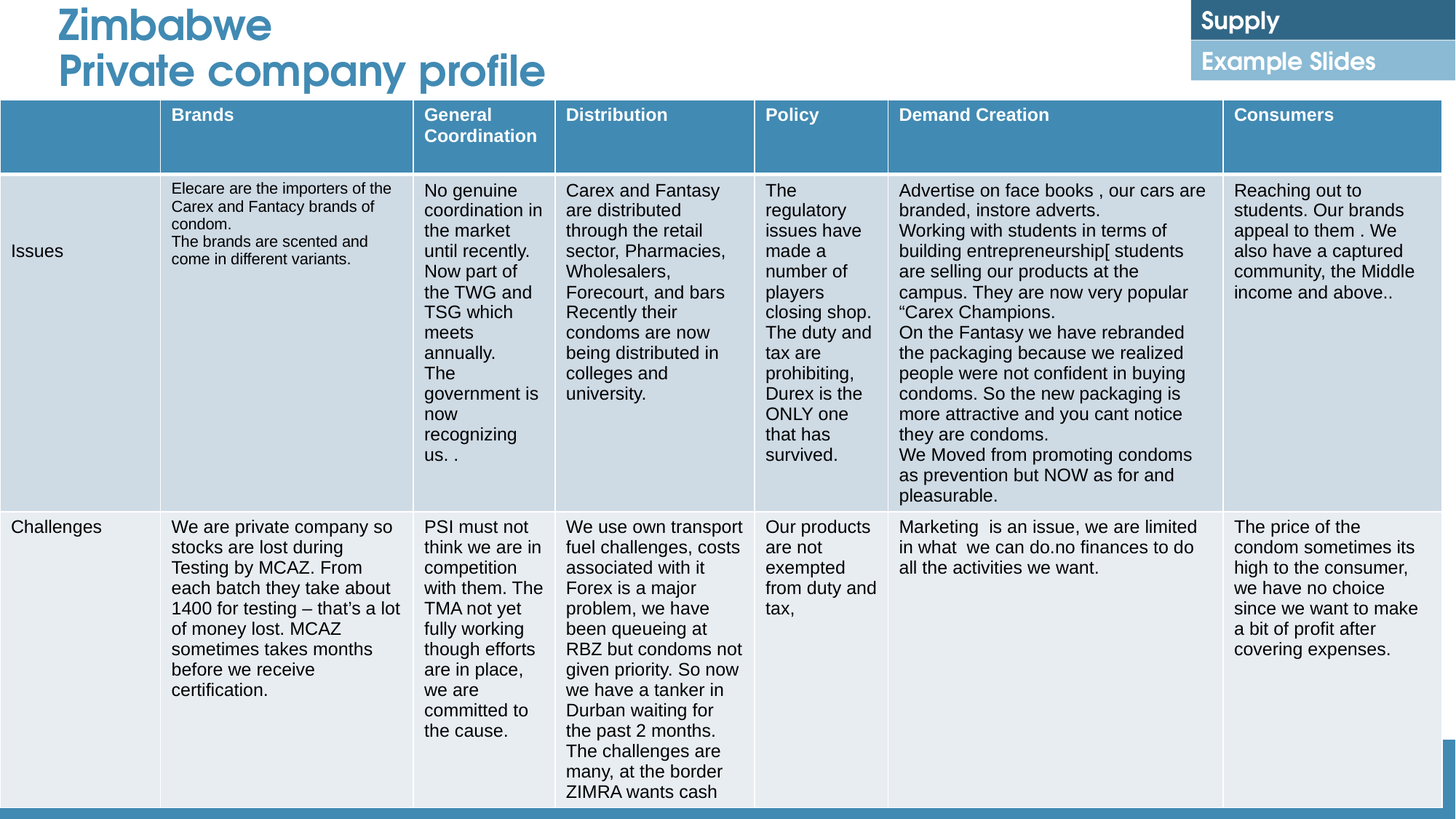

# Zimbabwe Private company profile
Supply
Example Slides
|  | Brands | General Coordination | Distribution | Policy | Demand Creation | Consumers |
| --- | --- | --- | --- | --- | --- | --- |
| Issues | Elecare are the importers of the Carex and Fantacy brands of condom. The brands are scented and come in different variants. | No genuine coordination in the market until recently. Now part of the TWG and TSG which meets annually. The government is now recognizing us. . | Carex and Fantasy are distributed through the retail sector, Pharmacies, Wholesalers, Forecourt, and bars Recently their condoms are now being distributed in colleges and university. | The regulatory issues have made a number of players closing shop. The duty and tax are prohibiting, Durex is the ONLY one that has survived. | Advertise on face books , our cars are branded, instore adverts. Working with students in terms of building entrepreneurship[ students are selling our products at the campus. They are now very popular “Carex Champions. On the Fantasy we have rebranded the packaging because we realized people were not confident in buying condoms. So the new packaging is more attractive and you cant notice they are condoms. We Moved from promoting condoms as prevention but NOW as for and pleasurable. | Reaching out to students. Our brands appeal to them . We also have a captured community, the Middle income and above.. |
| Challenges | We are private company so stocks are lost during Testing by MCAZ. From each batch they take about 1400 for testing – that’s a lot of money lost. MCAZ sometimes takes months before we receive certification. | PSI must not think we are in competition with them. The TMA not yet fully working though efforts are in place, we are committed to the cause. | We use own transport fuel challenges, costs associated with it Forex is a major problem, we have been queueing at RBZ but condoms not given priority. So now we have a tanker in Durban waiting for the past 2 months. The challenges are many, at the border ZIMRA wants cash | Our products are not exempted from duty and tax, | Marketing is an issue, we are limited in what we can do.no finances to do all the activities we want. | The price of the condom sometimes its high to the consumer, we have no choice since we want to make a bit of profit after covering expenses. |